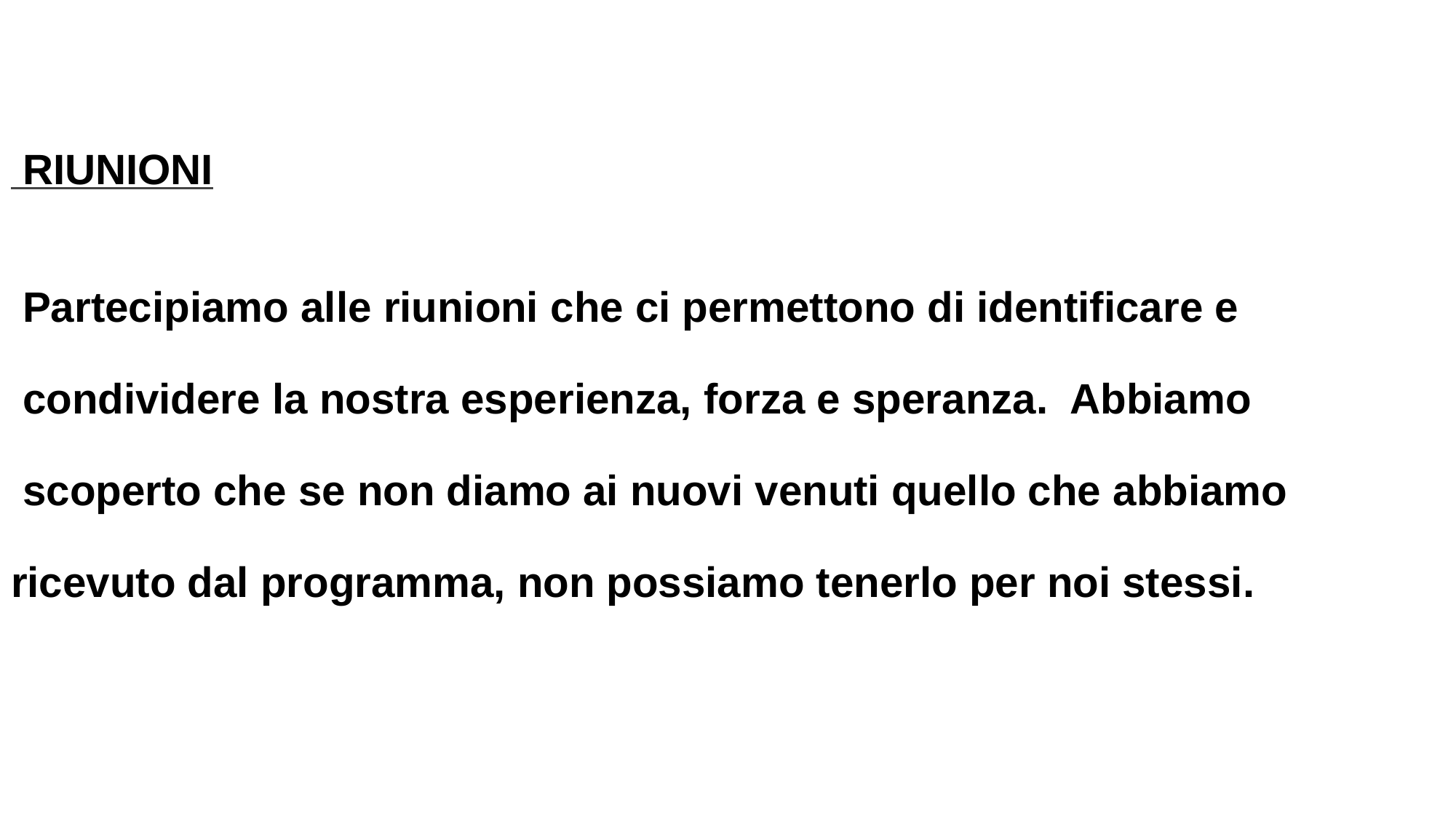

RIUNIONI

 Partecipiamo alle riunioni che ci permettono di identificare e

 condividere la nostra esperienza, forza e speranza.  Abbiamo

 scoperto che se non diamo ai nuovi venuti quello che abbiamo

ricevuto dal programma, non possiamo tenerlo per noi stessi.